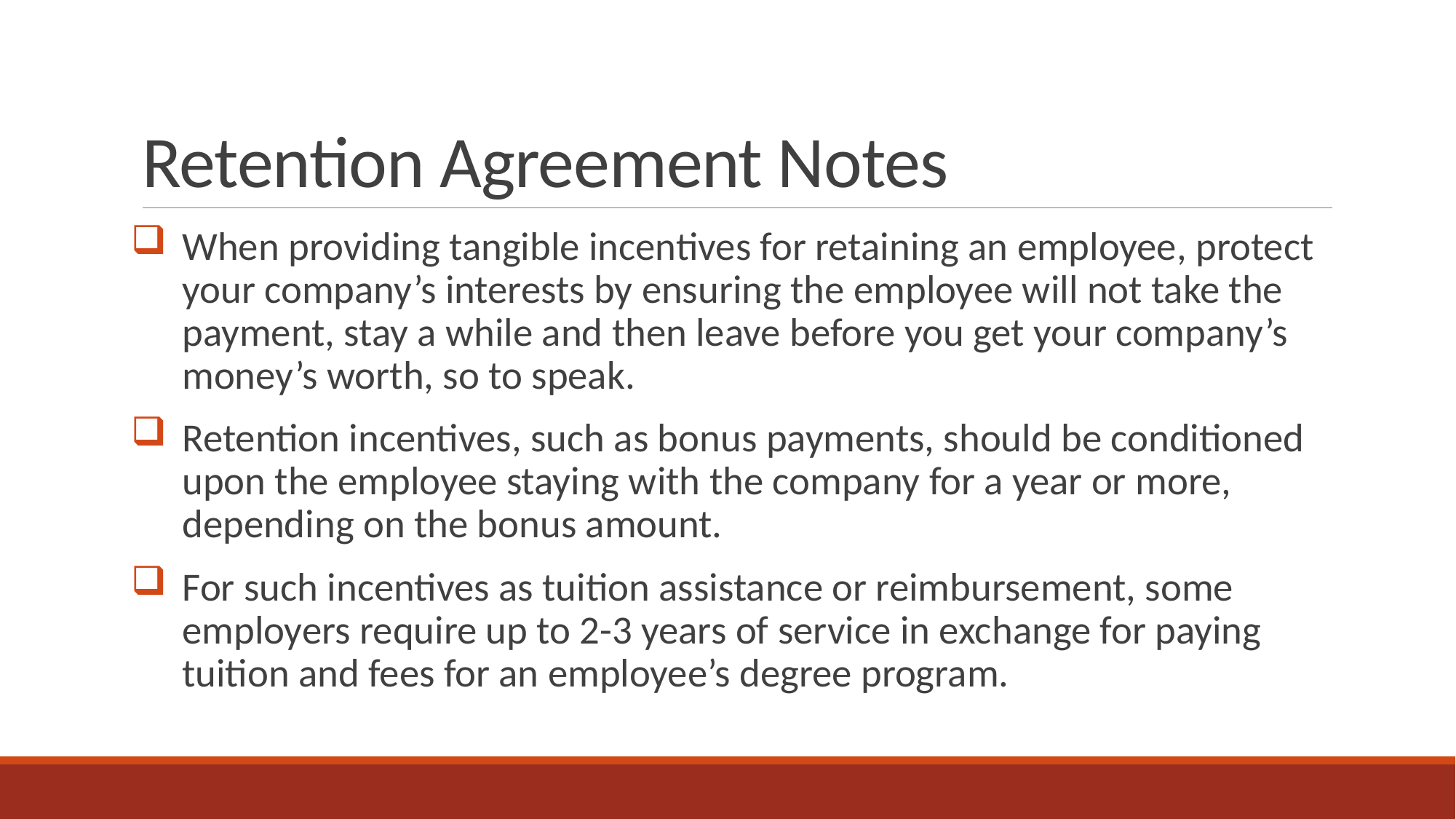

# Retention Agreement Notes
When providing tangible incentives for retaining an employee, protect your company’s interests by ensuring the employee will not take the payment, stay a while and then leave before you get your company’s money’s worth, so to speak.
Retention incentives, such as bonus payments, should be conditioned upon the employee staying with the company for a year or more, depending on the bonus amount.
For such incentives as tuition assistance or reimbursement, some employers require up to 2-3 years of service in exchange for paying tuition and fees for an employee’s degree program.